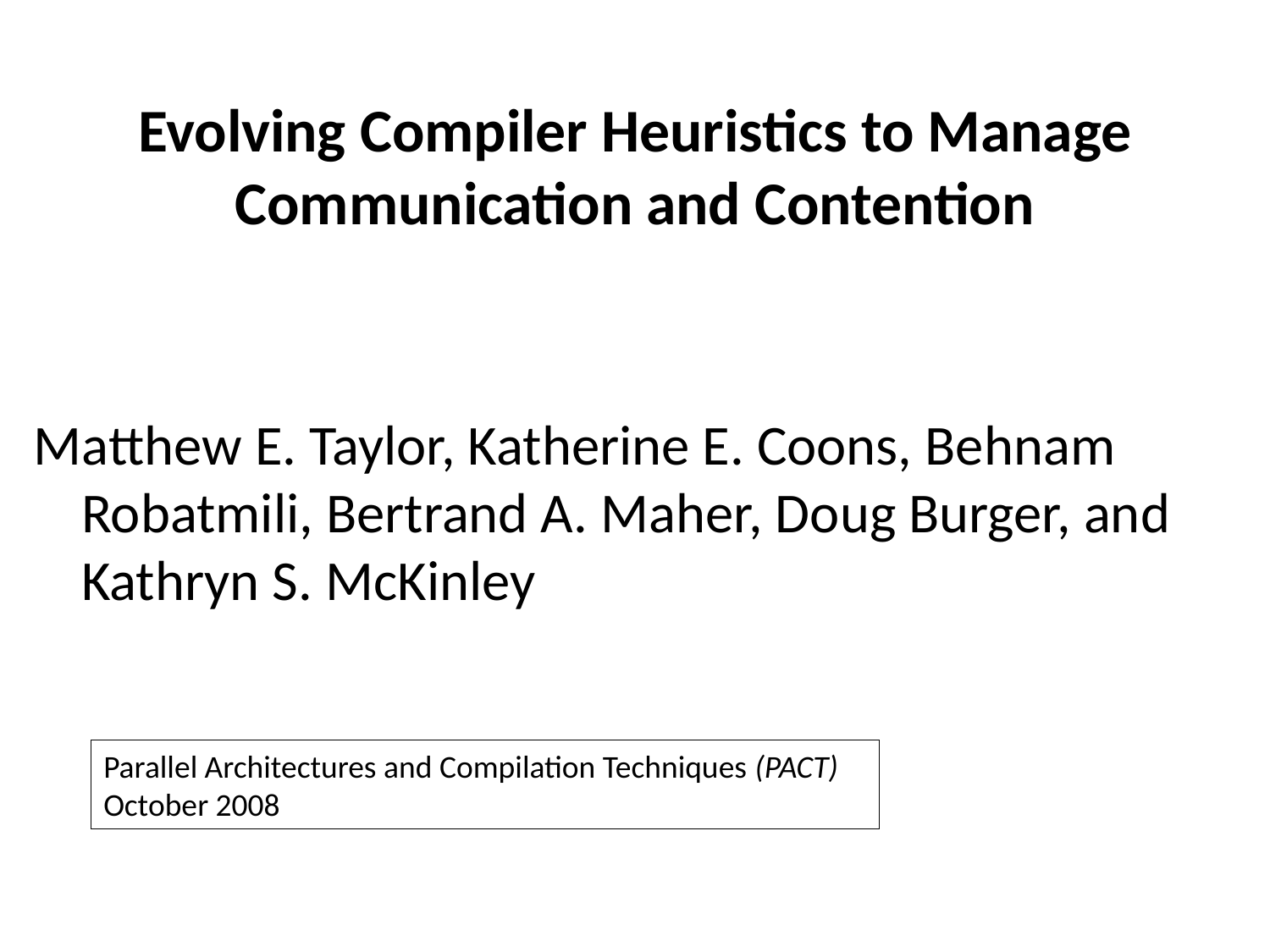

# Evolving Compiler Heuristics to Manage Communication and Contention
Matthew E. Taylor, Katherine E. Coons, Behnam Robatmili, Bertrand A. Maher, Doug Burger, and Kathryn S. McKinley

Parallel Architectures and Compilation Techniques (PACT)
October 2008